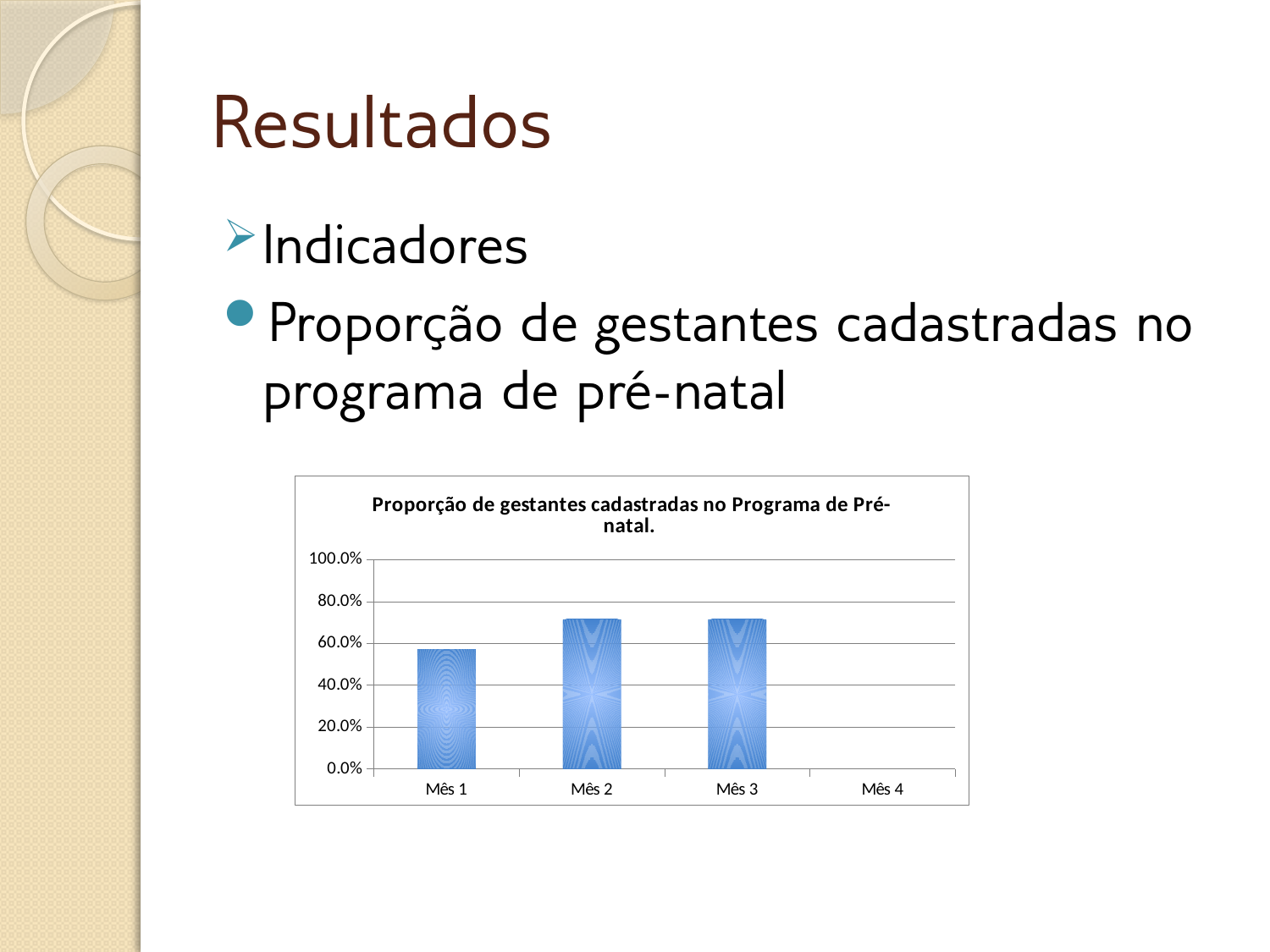

# Resultados
Indicadores
Proporção de gestantes cadastradas no programa de pré-natal

### Chart:

| Category | Proporção de gestantes cadastradas no Programa de Pré-natal.  |
|---|---|
| Mês 1 | 0.5714285714285725 |
| Mês 2 | 0.7142857142857146 |
| Mês 3 | 0.7142857142857146 |
| Mês 4 | 0.0 |